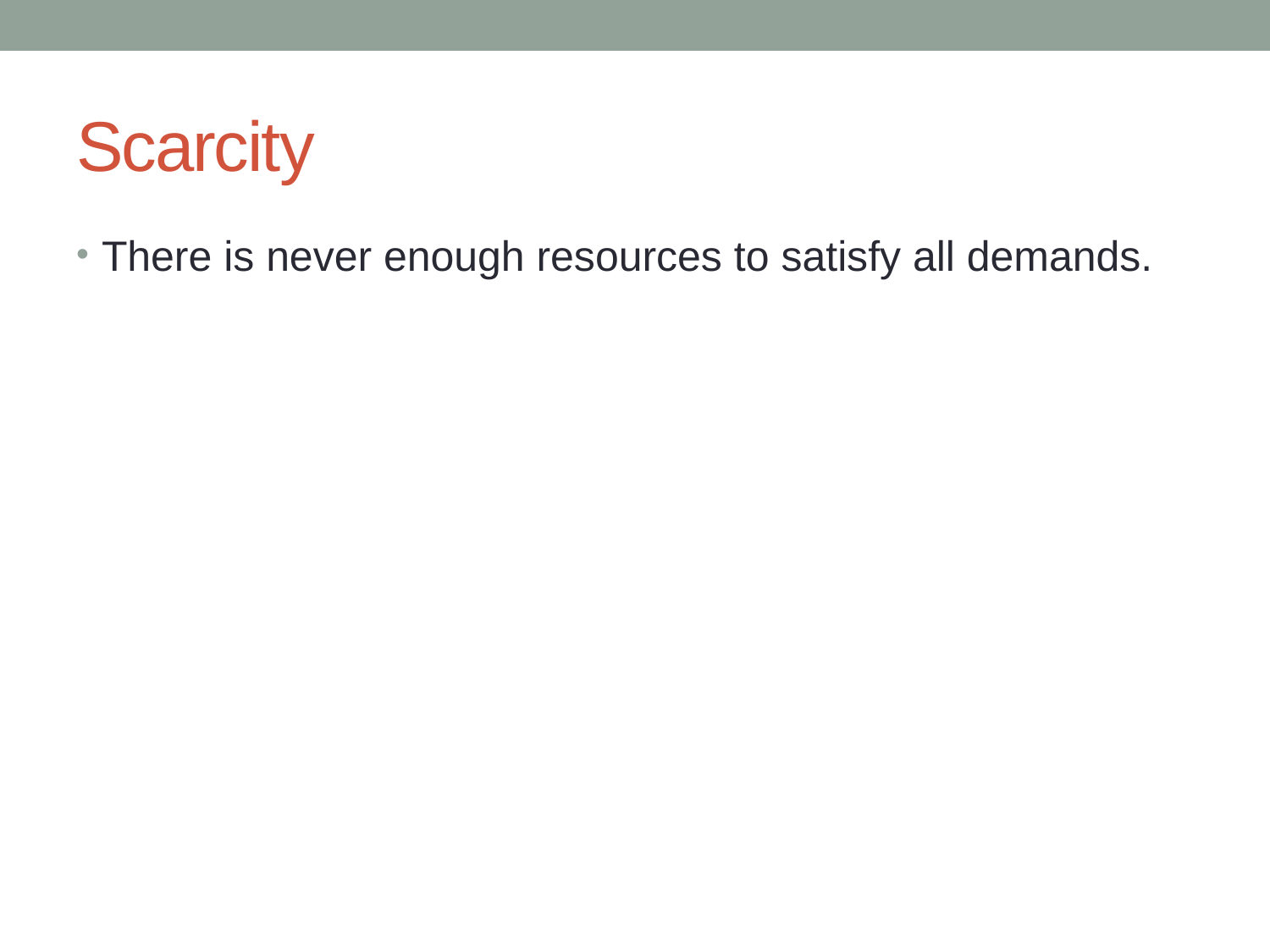

# Scarcity
There is never enough resources to satisfy all demands.